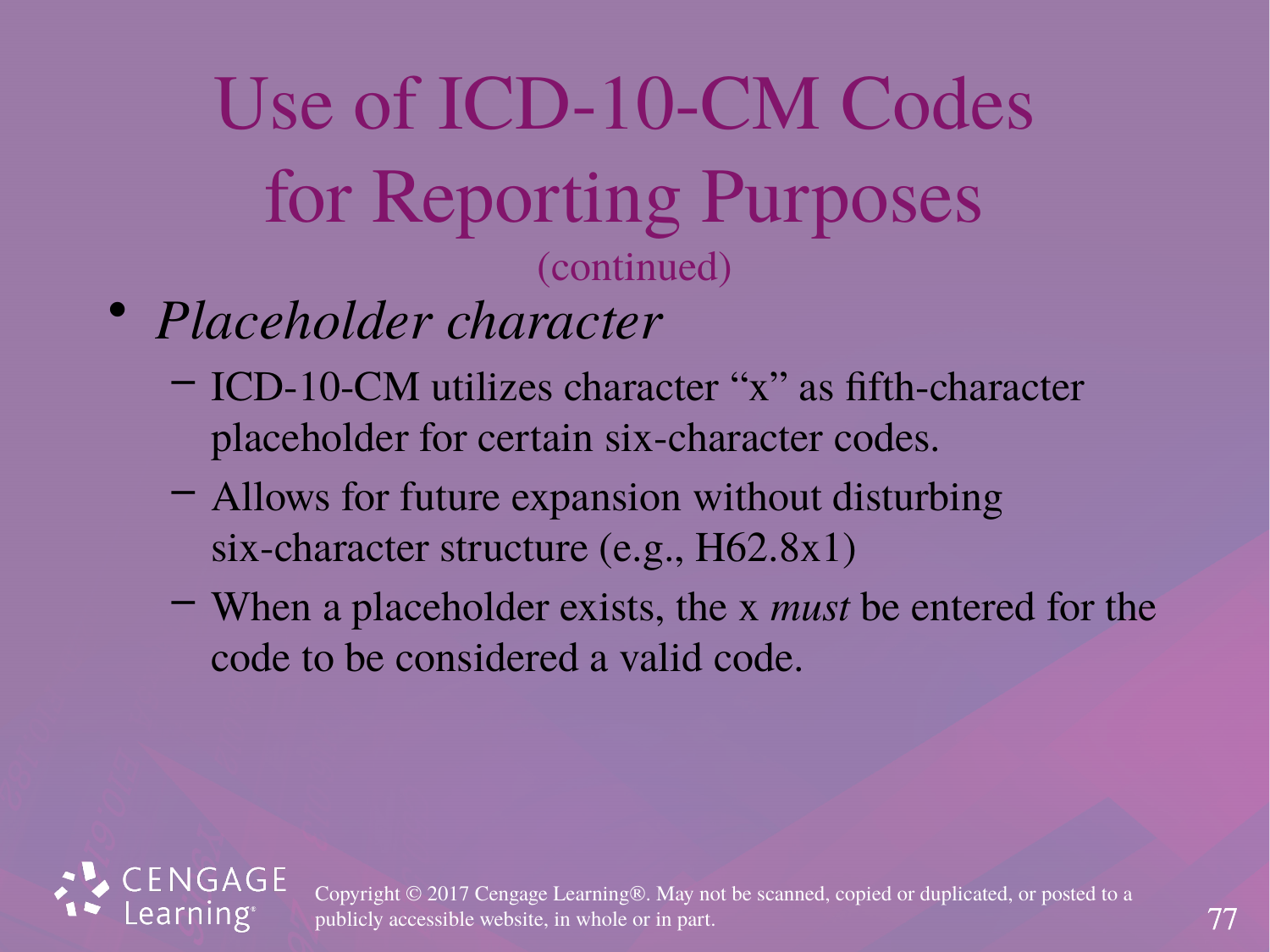

# Use of ICD-10-CM Codes for Reporting Purposes (continued)
Placeholder character
ICD-10-CM utilizes character “x” as fifth-character
placeholder for certain six-character codes.
Allows for future expansion without disturbing
six-character structure (e.g., H62.8x1)
When a placeholder exists, the x must be entered for the
code to be considered a valid code.